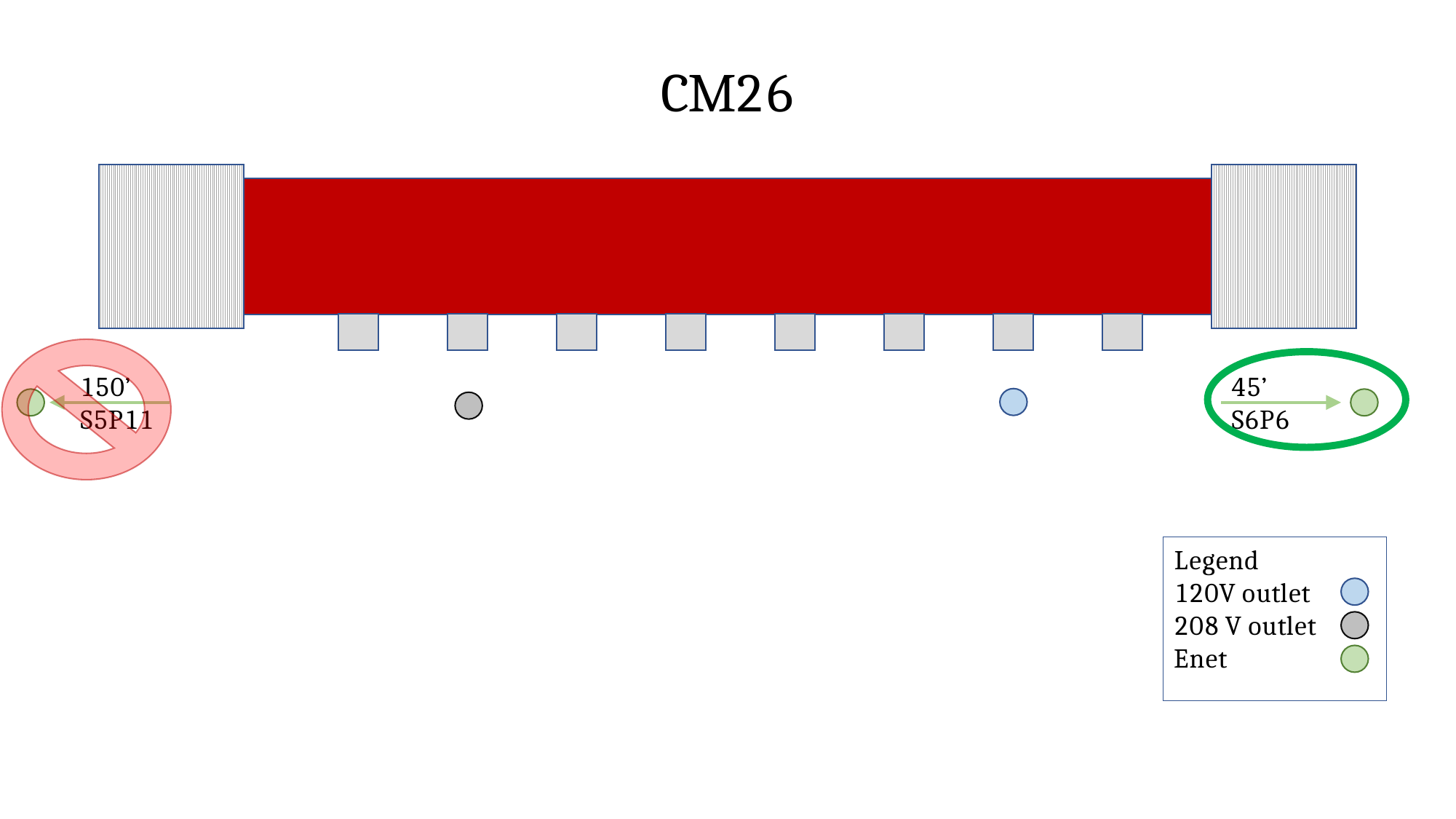

CM26

150’
S5P11

45’
S6P6

Legend
120V outlet
208 V outlet
Enet